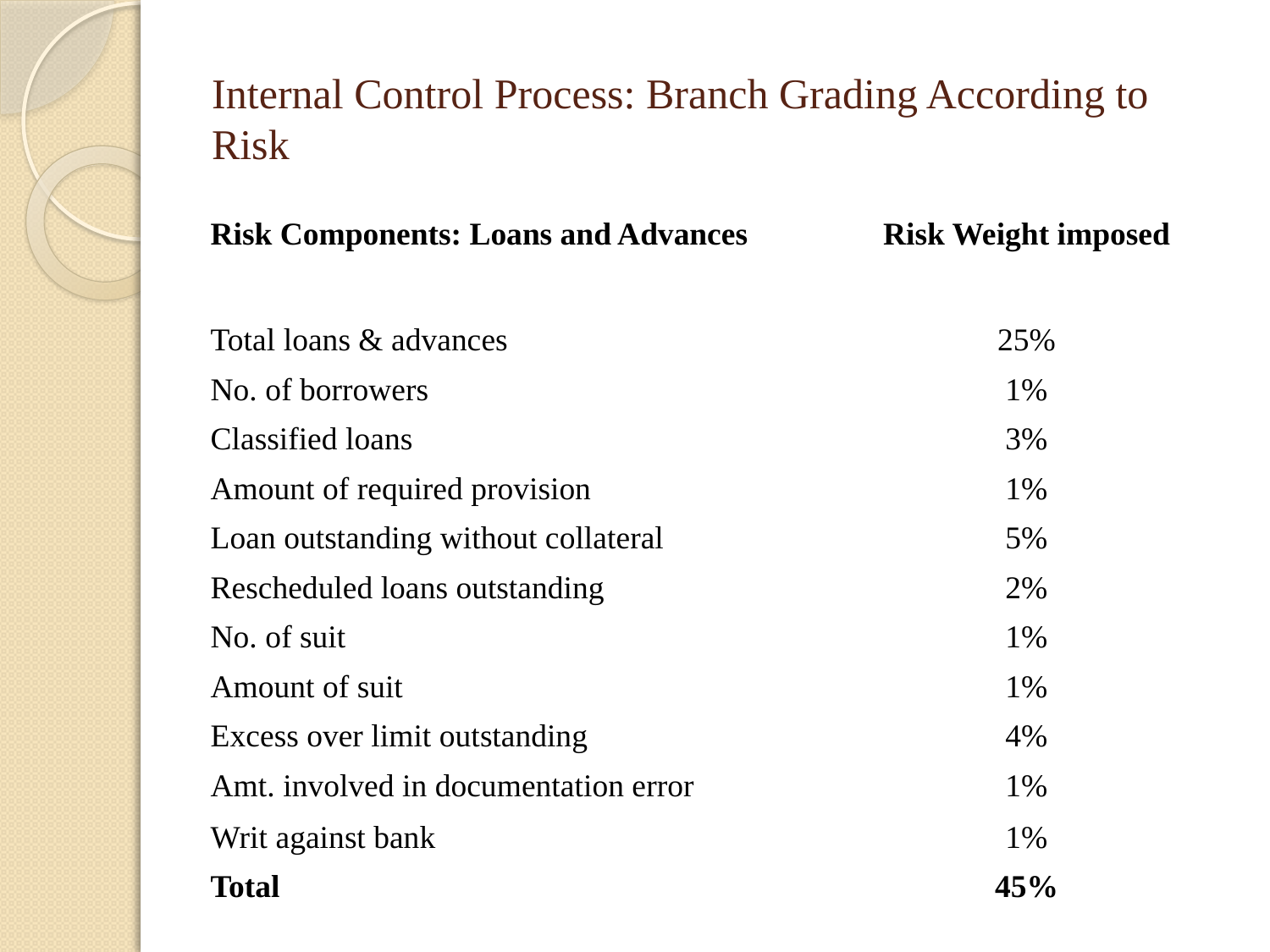

# Internal Control Process: Branch Grading According to Risk
| Risk Components: Loans and Advances | Risk Weight imposed |
| --- | --- |
| Total loans & advances | 25% |
| No. of borrowers | 1% |
| Classified loans | 3% |
| Amount of required provision | 1% |
| Loan outstanding without collateral | 5% |
| Rescheduled loans outstanding | 2% |
| No. of suit | 1% |
| Amount of suit | 1% |
| Excess over limit outstanding | 4% |
| Amt. involved in documentation error | 1% |
| Writ against bank | 1% |
| Total | 45% |